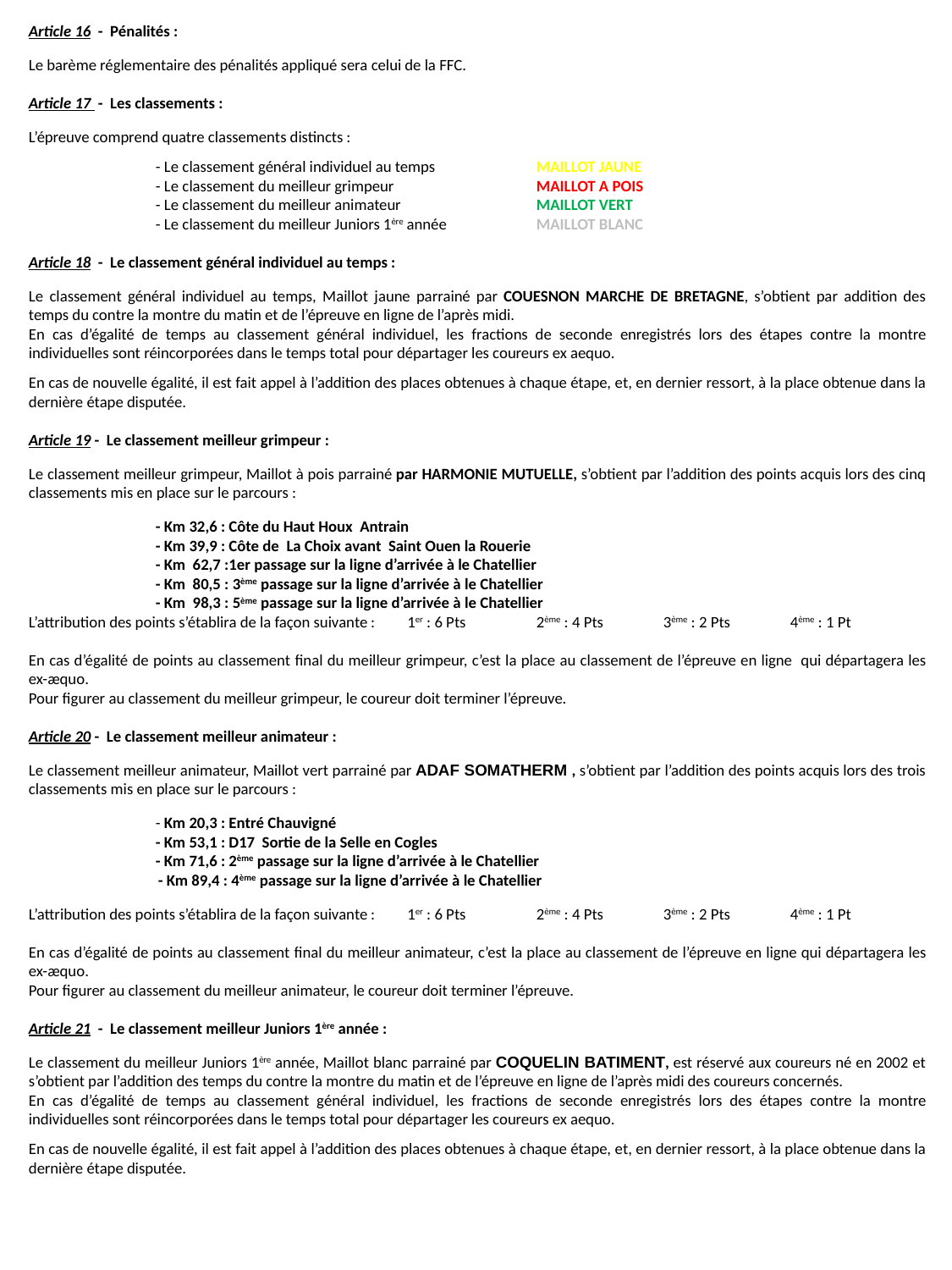

Article 16  -  Pénalités :

Le barème réglementaire des pénalités appliqué sera celui de la FFC.

Article 17  -  Les classements :

L’épreuve comprend quatre classements distincts :

	- Le classement général individuel au temps 	MAILLOT JAUNE
	- Le classement du meilleur grimpeur 		MAILLOT A POIS
	- Le classement du meilleur animateur 		MAILLOT VERT
	- Le classement du meilleur Juniors 1ère année	MAILLOT BLANC

Article 18  -  Le classement général individuel au temps :

Le classement général individuel au temps, Maillot jaune parrainé par COUESNON MARCHE DE BRETAGNE, s’obtient par addition des temps du contre la montre du matin et de l’épreuve en ligne de l’après midi.
En cas d’égalité de temps au classement général individuel, les fractions de seconde enregistrés lors des étapes contre la montre individuelles sont réincorporées dans le temps total pour départager les coureurs ex aequo.

En cas de nouvelle égalité, il est fait appel à l’addition des places obtenues à chaque étape, et, en dernier ressort, à la place obtenue dans la dernière étape disputée.

Article 19 -  Le classement meilleur grimpeur :

Le classement meilleur grimpeur, Maillot à pois parrainé par HARMONIE MUTUELLE, s’obtient par l’addition des points acquis lors des cinq classements mis en place sur le parcours :

	- Km 32,6 : Côte du Haut Houx  Antrain
	- Km 39,9 : Côte de  La Choix avant  Saint Ouen la Rouerie
	- Km  62,7 :1er passage sur la ligne d’arrivée à le Chatellier
	- Km  80,5 : 3ème passage sur la ligne d’arrivée à le Chatellier
	- Km  98,3 : 5ème passage sur la ligne d’arrivée à le Chatellier
L’attribution des points s’établira de la façon suivante :         1er : 6 Pts	2ème : 4 Pts	3ème : 2 Pts	4ème : 1 Pt

En cas d’égalité de points au classement final du meilleur grimpeur, c’est la place au classement de l’épreuve en ligne  qui départagera les ex-æquo.
Pour figurer au classement du meilleur grimpeur, le coureur doit terminer l’épreuve.

Article 20 -  Le classement meilleur animateur :

Le classement meilleur animateur, Maillot vert parrainé par ADAF SOMATHERM , s’obtient par l’addition des points acquis lors des trois classements mis en place sur le parcours :

	- Km 20,3 : Entré Chauvigné
	- Km 53,1 : D17  Sortie de la Selle en Cogles
	- Km 71,6 : 2ème passage sur la ligne d’arrivée à le Chatellier
                                    - Km 89,4 : 4ème passage sur la ligne d’arrivée à le Chatellier

L’attribution des points s’établira de la façon suivante :         1er : 6 Pts	2ème : 4 Pts	3ème : 2 Pts	4ème : 1 Pt

En cas d’égalité de points au classement final du meilleur animateur, c’est la place au classement de l’épreuve en ligne qui départagera les ex-æquo.
Pour figurer au classement du meilleur animateur, le coureur doit terminer l’épreuve.

Article 21  -  Le classement meilleur Juniors 1ère année :

Le classement du meilleur Juniors 1ère année, Maillot blanc parrainé par COQUELIN BATIMENT, est réservé aux coureurs né en 2002 et s’obtient par l’addition des temps du contre la montre du matin et de l’épreuve en ligne de l’après midi des coureurs concernés.
En cas d’égalité de temps au classement général individuel, les fractions de seconde enregistrés lors des étapes contre la montre individuelles sont réincorporées dans le temps total pour départager les coureurs ex aequo.

En cas de nouvelle égalité, il est fait appel à l’addition des places obtenues à chaque étape, et, en dernier ressort, à la place obtenue dans la dernière étape disputée.